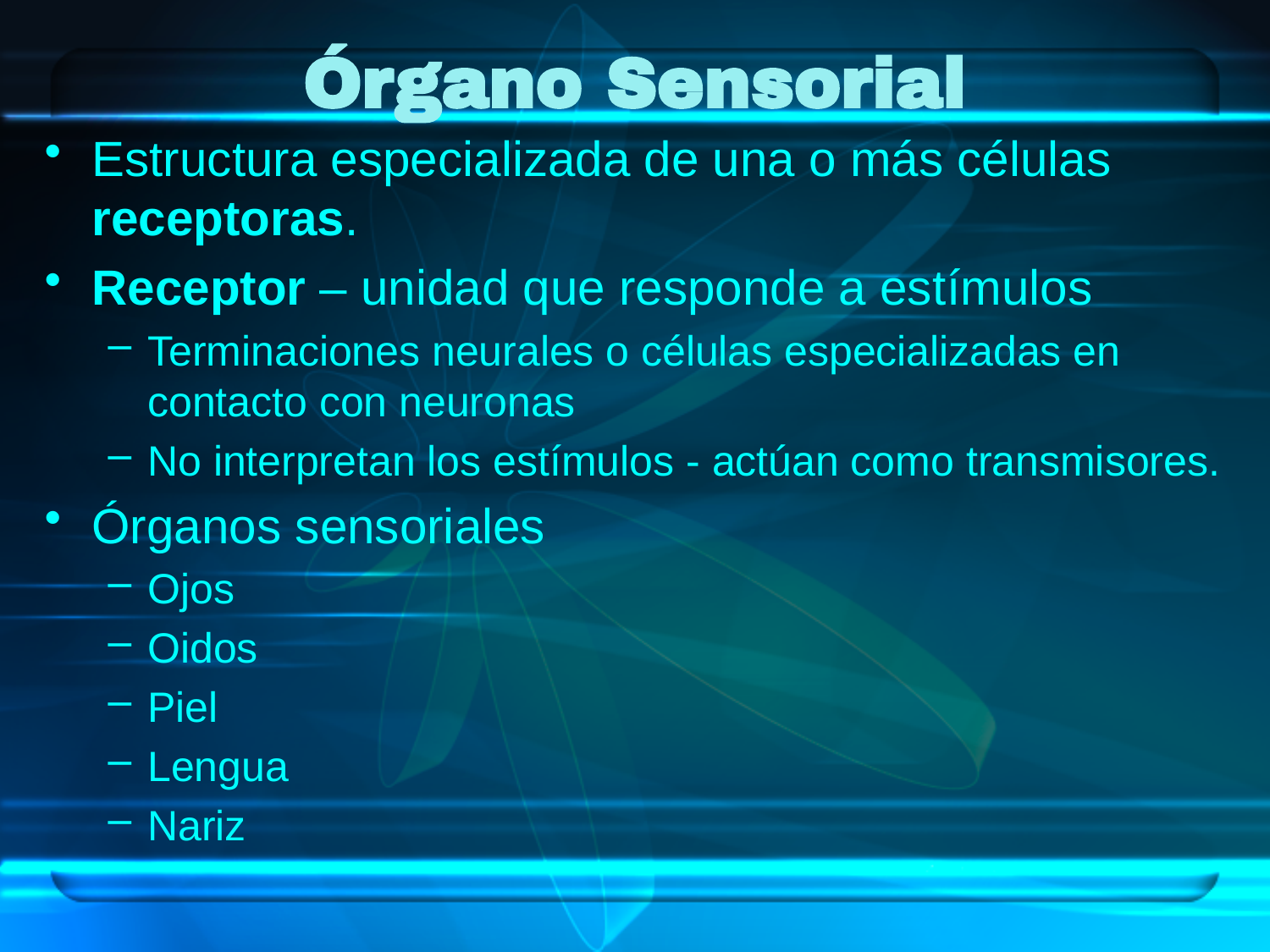

# Órgano Sensorial
Estructura especializada de una o más células receptoras.
Receptor – unidad que responde a estímulos
Terminaciones neurales o células especializadas en contacto con neuronas
No interpretan los estímulos - actúan como transmisores.
Órganos sensoriales
Ojos
Oidos
Piel
Lengua
Nariz